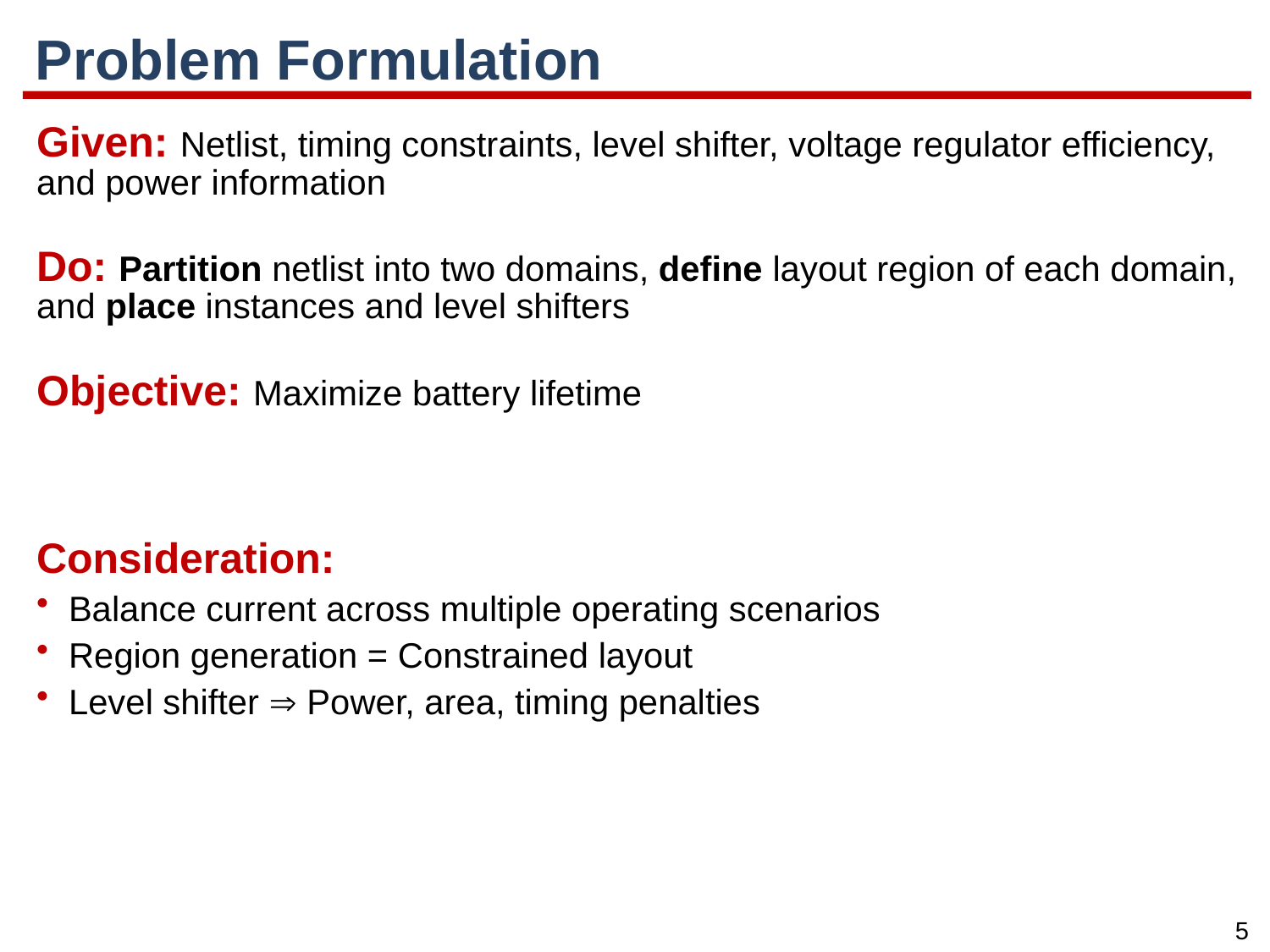

# Problem Formulation
Given: Netlist, timing constraints, level shifter, voltage regulator efficiency, and power information

Do: Partition netlist into two domains, define layout region of each domain, and place instances and level shifters

Objective: Maximize battery lifetime

Consideration:
Balance current across multiple operating scenarios
Region generation = Constrained layout
Level shifter ⇒ Power, area, timing penalties